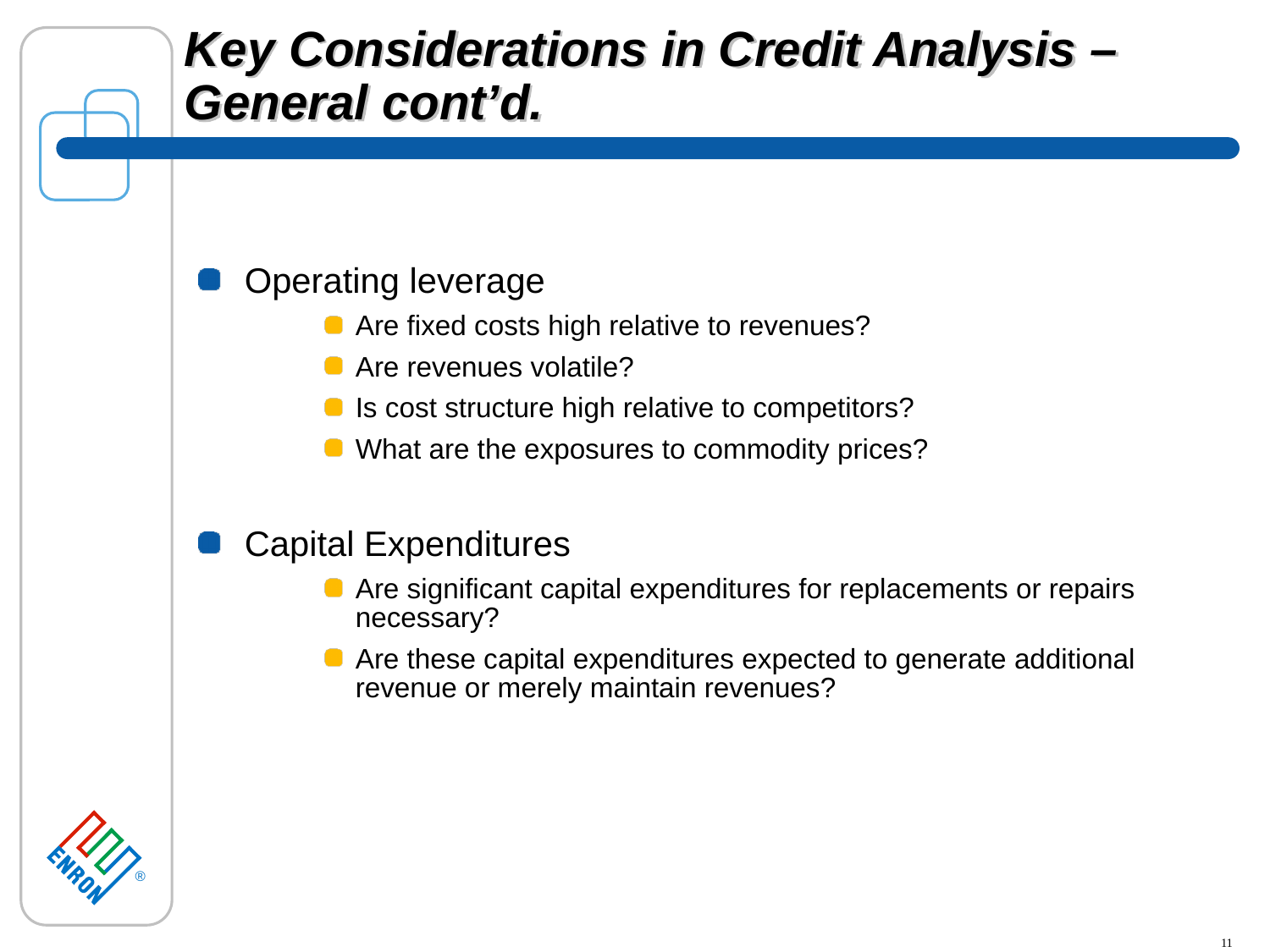

# Key Considerations in Credit Analysis – General cont’d.

Operating leverage
Are fixed costs high relative to revenues?
Are revenues volatile?
Is cost structure high relative to competitors?
What are the exposures to commodity prices?

Capital Expenditures
Are significant capital expenditures for replacements or repairs necessary?
Are these capital expenditures expected to generate additional revenue or merely maintain revenues?

11